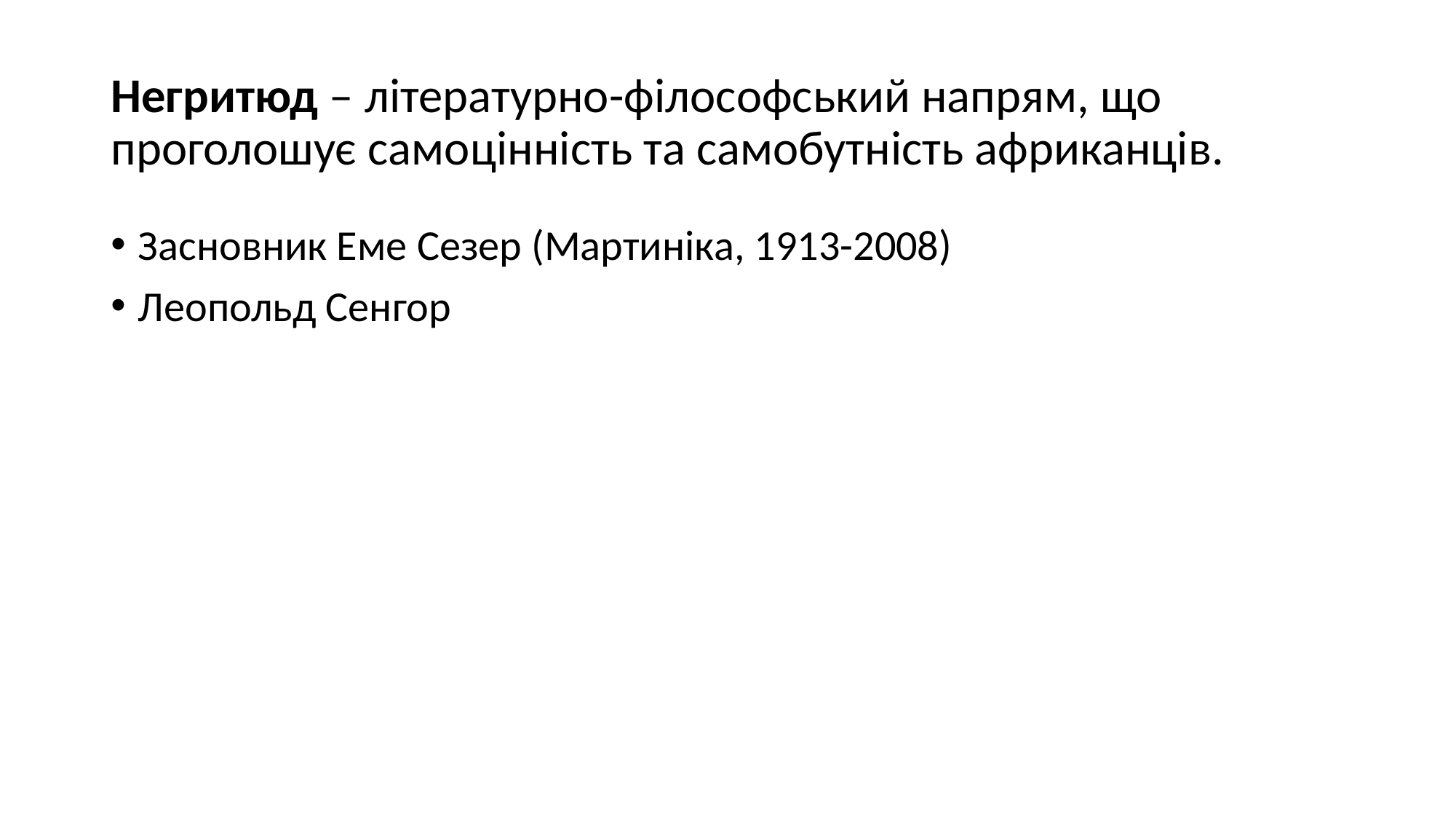

# Негритюд – літературно-філософський напрям, що проголошує самоцінність та самобутність африканців.
Засновник Еме Сезер (Мартиніка, 1913-2008)
Леопольд Сенгор